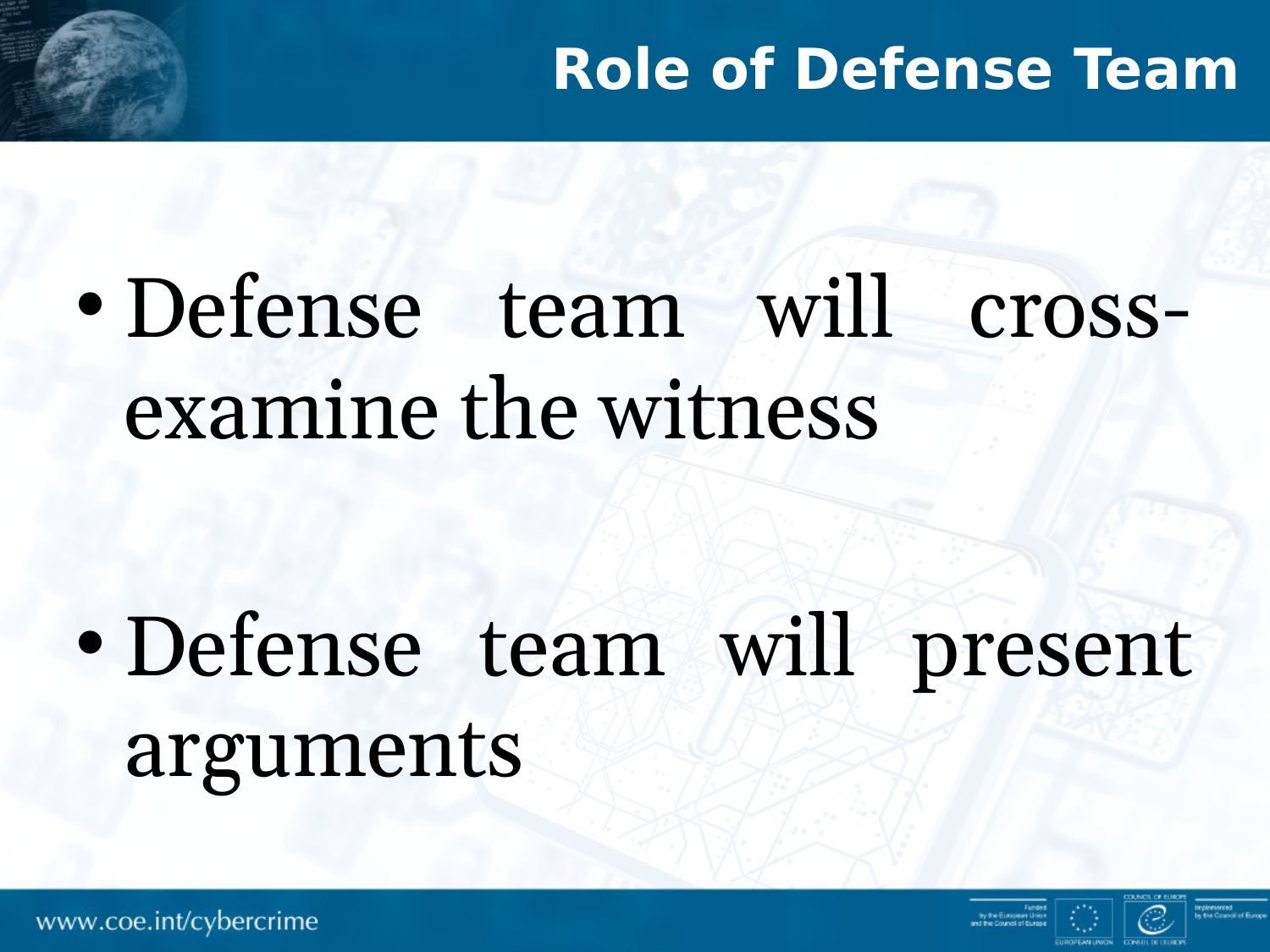

Role of Defense Team
Defense team will cross-examine the witness

Defense team will present arguments